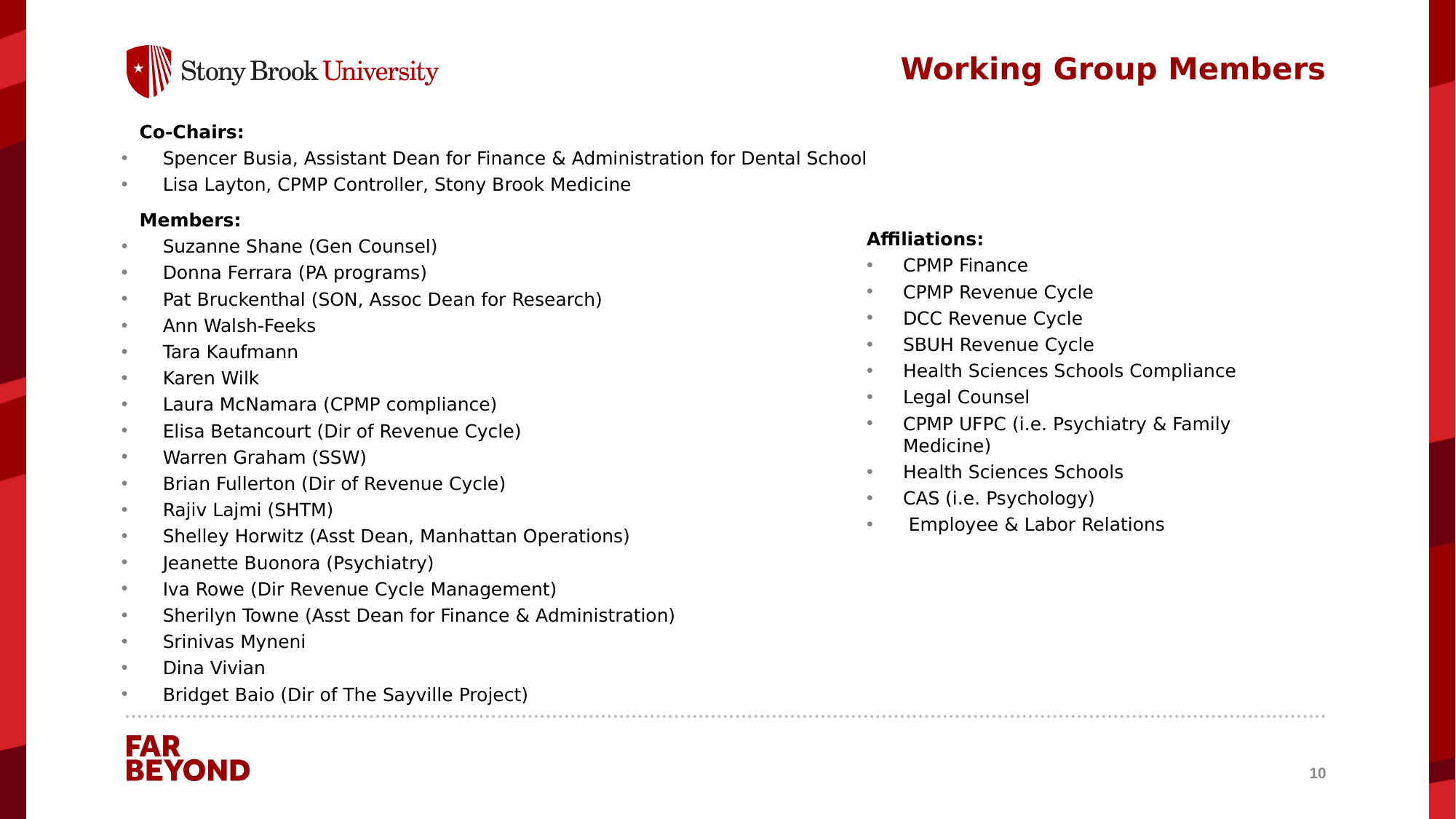

# Working Group Members
Co-Chairs:
Spencer Busia, Assistant Dean for Finance & Administration for Dental School
Lisa Layton, CPMP Controller, Stony Brook Medicine
Members:
Suzanne Shane (Gen Counsel)
Donna Ferrara (PA programs)
Pat Bruckenthal (SON, Assoc Dean for Research)
Ann Walsh-Feeks
Tara Kaufmann
Karen Wilk
Laura McNamara (CPMP compliance)
Elisa Betancourt (Dir of Revenue Cycle)
Warren Graham (SSW)
Brian Fullerton (Dir of Revenue Cycle)
Rajiv Lajmi (SHTM)
Shelley Horwitz (Asst Dean, Manhattan Operations)
Jeanette Buonora (Psychiatry)
Iva Rowe (Dir Revenue Cycle Management)
Sherilyn Towne (Asst Dean for Finance & Administration)
Srinivas Myneni
Dina Vivian
Bridget Baio (Dir of The Sayville Project)
Affiliations:
CPMP Finance
CPMP Revenue Cycle
DCC Revenue Cycle
SBUH Revenue Cycle
Health Sciences Schools Compliance
Legal Counsel
CPMP UFPC (i.e. Psychiatry & Family Medicine)
Health Sciences Schools
CAS (i.e. Psychology)
 Employee & Labor Relations

10